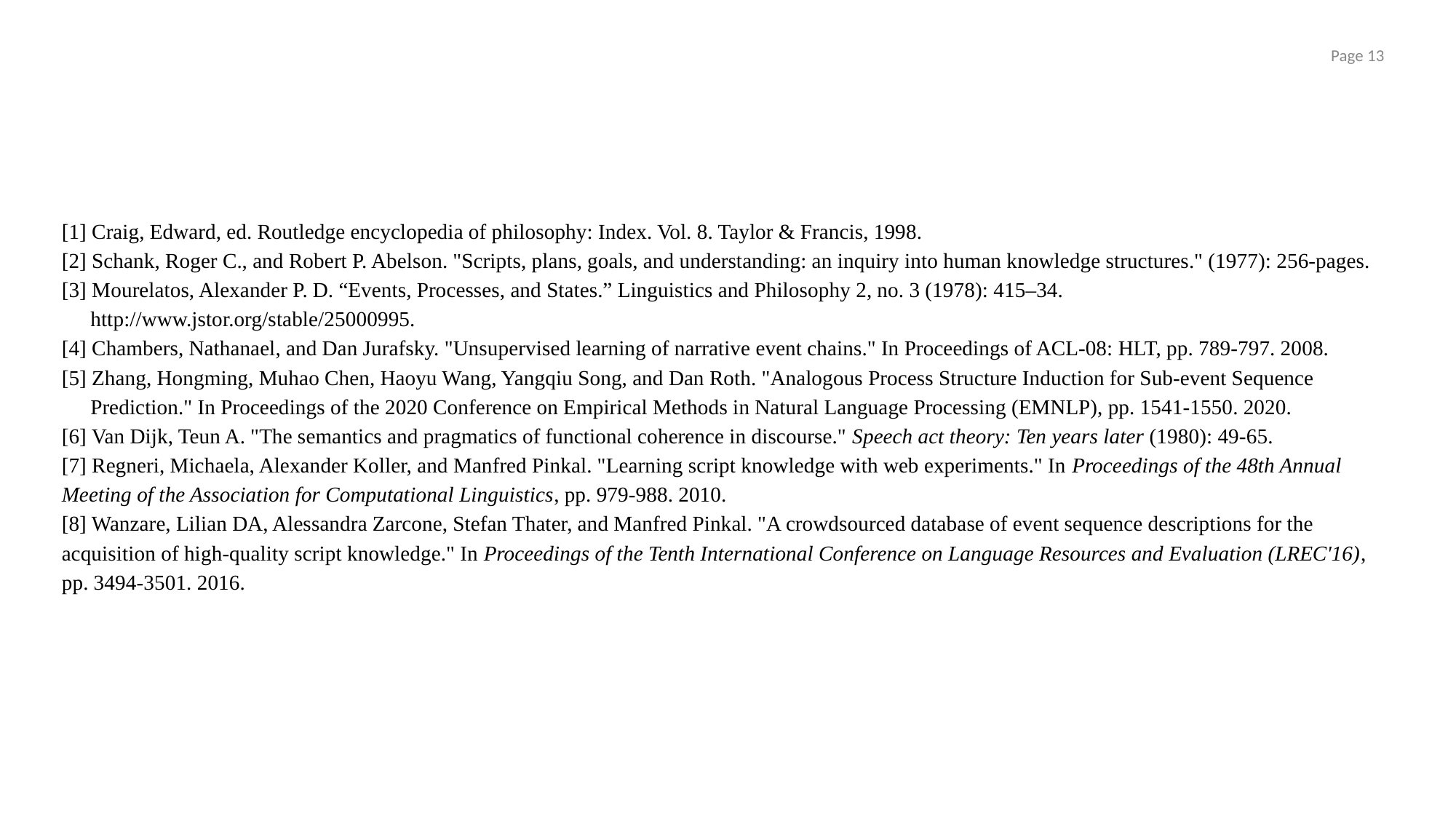

Page 13
[1] Craig, Edward, ed. Routledge encyclopedia of philosophy: Index. Vol. 8. Taylor & Francis, 1998.
[2] Schank, Roger C., and Robert P. Abelson. "Scripts, plans, goals, and understanding: an inquiry into human knowledge structures." (1977): 256-pages.
[3] Mourelatos, Alexander P. D. “Events, Processes, and States.” Linguistics and Philosophy 2, no. 3 (1978): 415–34. http://www.jstor.org/stable/25000995.
[4] Chambers, Nathanael, and Dan Jurafsky. "Unsupervised learning of narrative event chains." In Proceedings of ACL-08: HLT, pp. 789-797. 2008.
[5] Zhang, Hongming, Muhao Chen, Haoyu Wang, Yangqiu Song, and Dan Roth. "Analogous Process Structure Induction for Sub-event Sequence Prediction." In Proceedings of the 2020 Conference on Empirical Methods in Natural Language Processing (EMNLP), pp. 1541-1550. 2020.
[6] Van Dijk, Teun A. "The semantics and pragmatics of functional coherence in discourse." Speech act theory: Ten years later (1980): 49-65.
[7] Regneri, Michaela, Alexander Koller, and Manfred Pinkal. "Learning script knowledge with web experiments." In Proceedings of the 48th Annual Meeting of the Association for Computational Linguistics, pp. 979-988. 2010.
[8] Wanzare, Lilian DA, Alessandra Zarcone, Stefan Thater, and Manfred Pinkal. "A crowdsourced database of event sequence descriptions for the acquisition of high-quality script knowledge." In Proceedings of the Tenth International Conference on Language Resources and Evaluation (LREC'16), pp. 3494-3501. 2016.